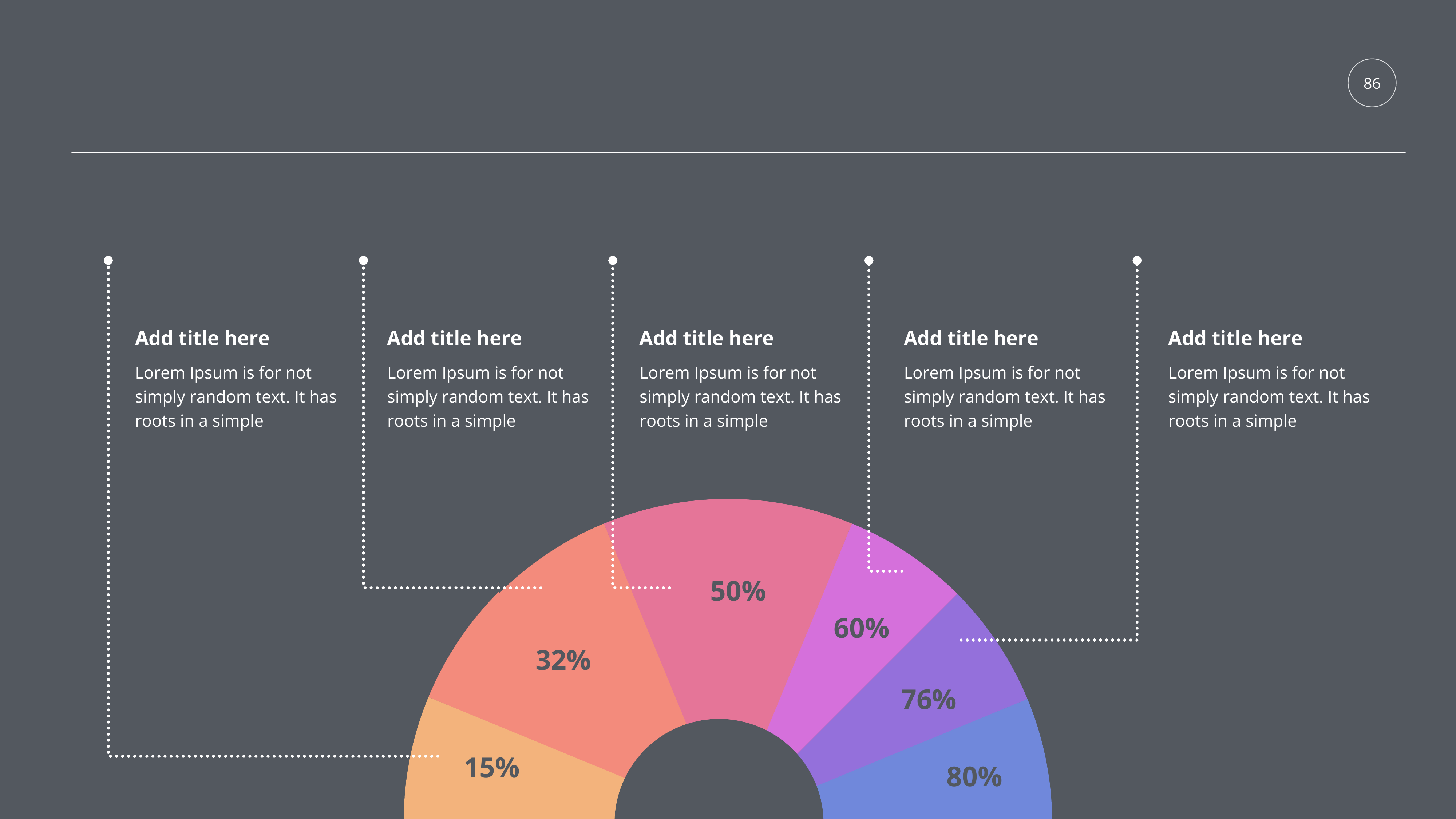

86

Add title here
Add title here
Add title here
Add title here
Add title here
Lorem Ipsum is for not simply random text. It has roots in a simple
Lorem Ipsum is for not simply random text. It has roots in a simple
Lorem Ipsum is for not simply random text. It has roots in a simple
Lorem Ipsum is for not simply random text. It has roots in a simple
Lorem Ipsum is for not simply random text. It has roots in a simple

50%

60%
32%
76%

15%
80%